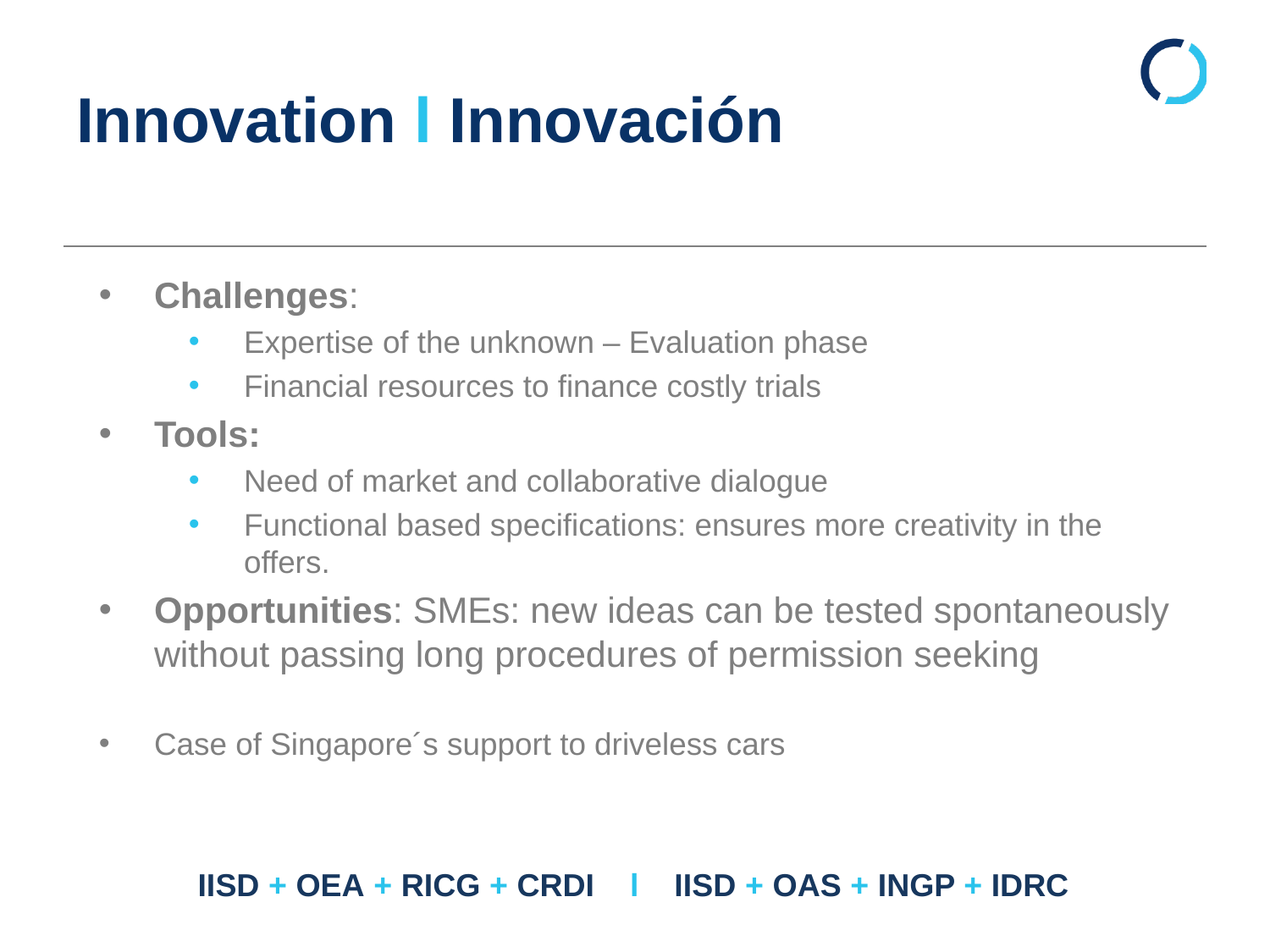

# Innovation l Innovación
Challenges:
Expertise of the unknown – Evaluation phase
Financial resources to finance costly trials
Tools:
Need of market and collaborative dialogue
Functional based specifications: ensures more creativity in the offers.
Opportunities: SMEs: new ideas can be tested spontaneously without passing long procedures of permission seeking

Case of Singapore´s support to driveless cars

IISD + OEA + RICG + CRDI    l    IISD + OAS + INGP + IDRC